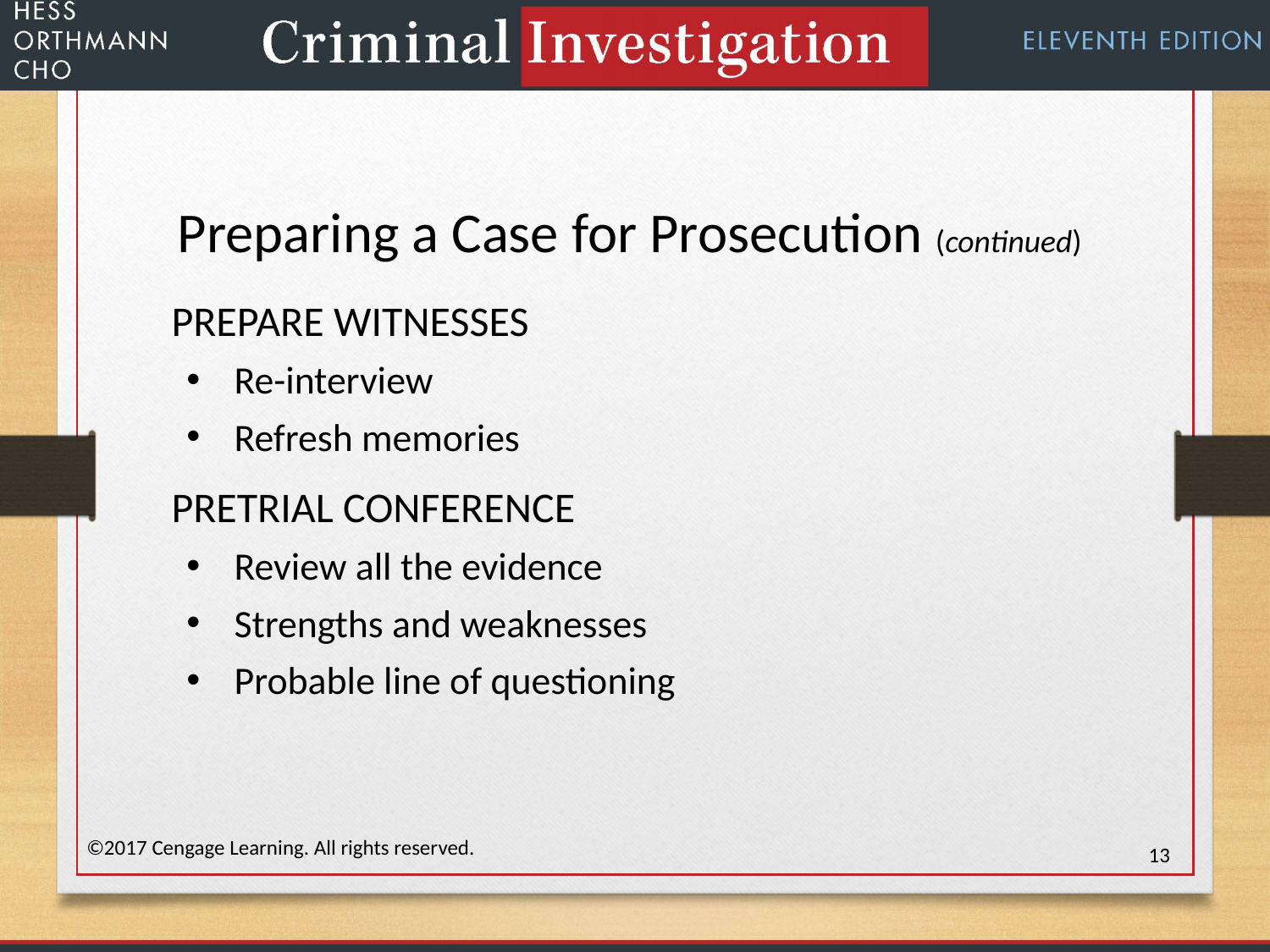

Preparing a Case for Prosecution (continued)

PREPARE WITNESSES
Re-interview
Refresh memories
PRETRIAL CONFERENCE
Review all the evidence
Strengths and weaknesses
Probable line of questioning
©2017 Cengage Learning. All rights reserved.
13